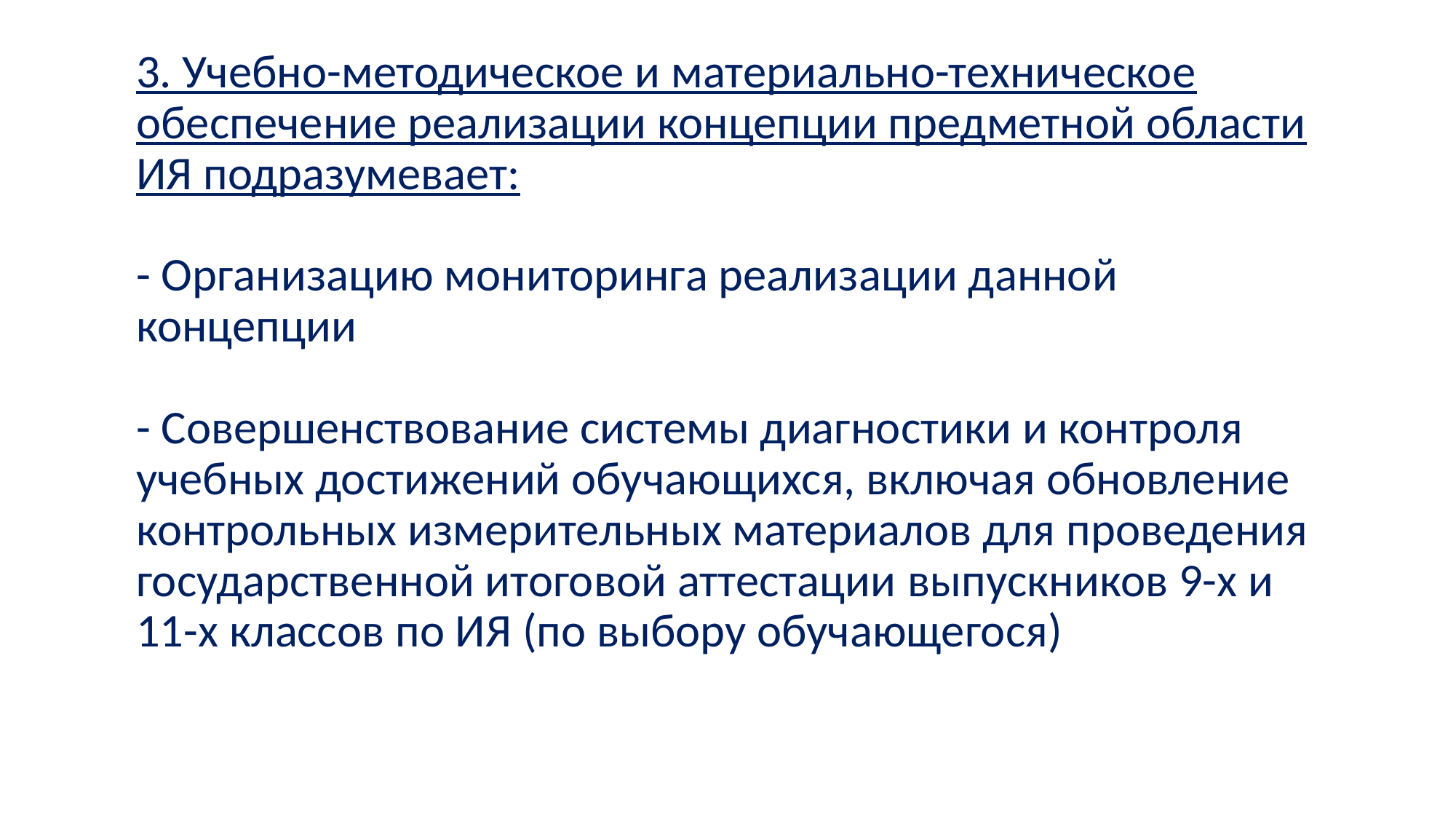

# 3. Учебно-методическое и материально-техническое обеспечение реализации концепции предметной области ИЯ подразумевает: - Организацию мониторинга реализации данной концепции - Совершенствование системы диагностики и контроля учебных достижений обучающихся, включая обновление контрольных измерительных материалов для проведения государственной итоговой аттестации выпускников 9-х и 11-х классов по ИЯ (по выбору обучающегося)